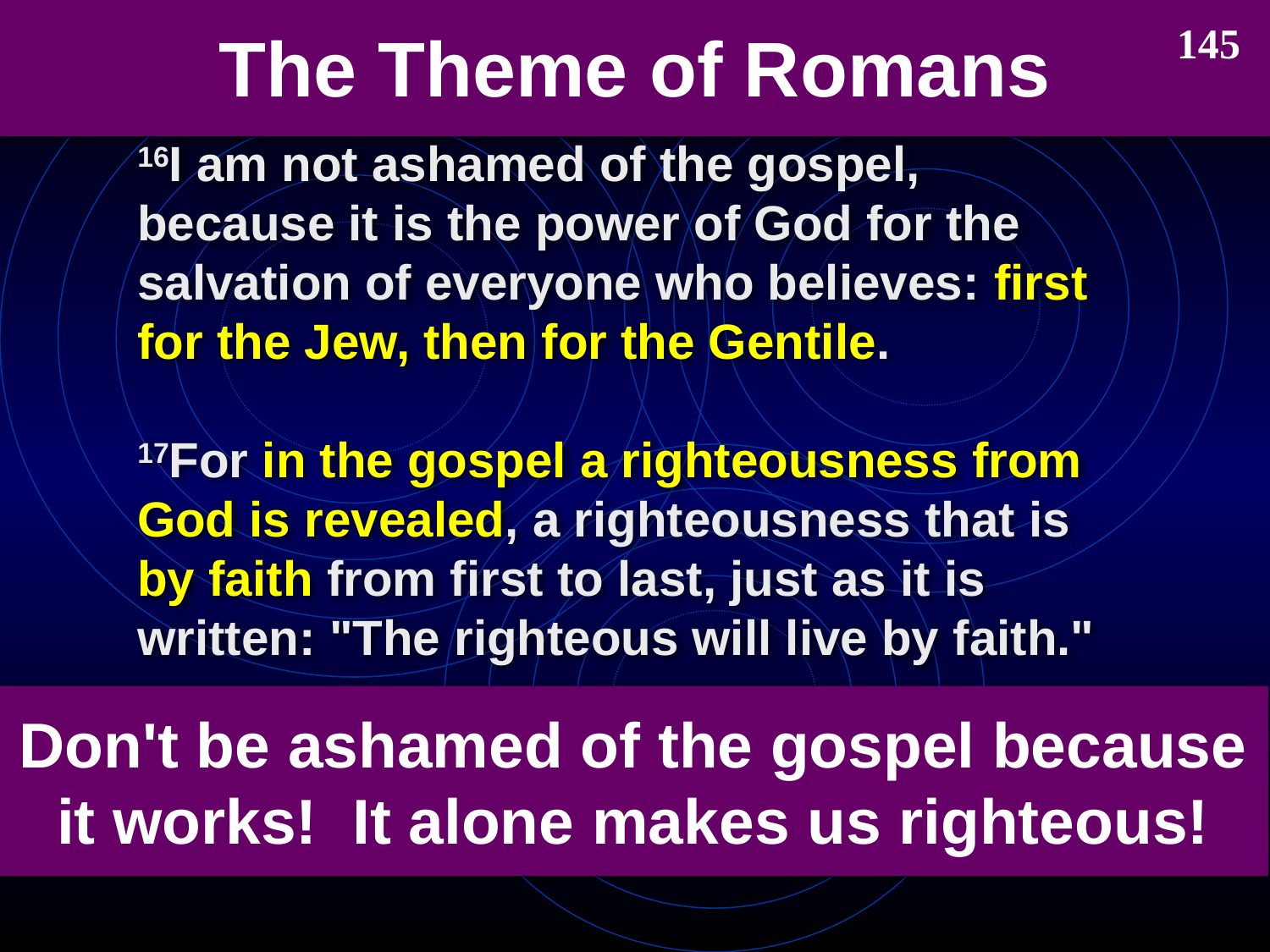

# The Theme of Romans
145
16I am not ashamed of the gospel, because it is the power of God for the salvation of everyone who believes: first for the Jew, then for the Gentile.
17For in the gospel a righteousness from God is revealed, a righteousness that is by faith from first to last, just as it is written: "The righteous will live by faith."
Don't be ashamed of the gospel because it works!  It alone makes us righteous!